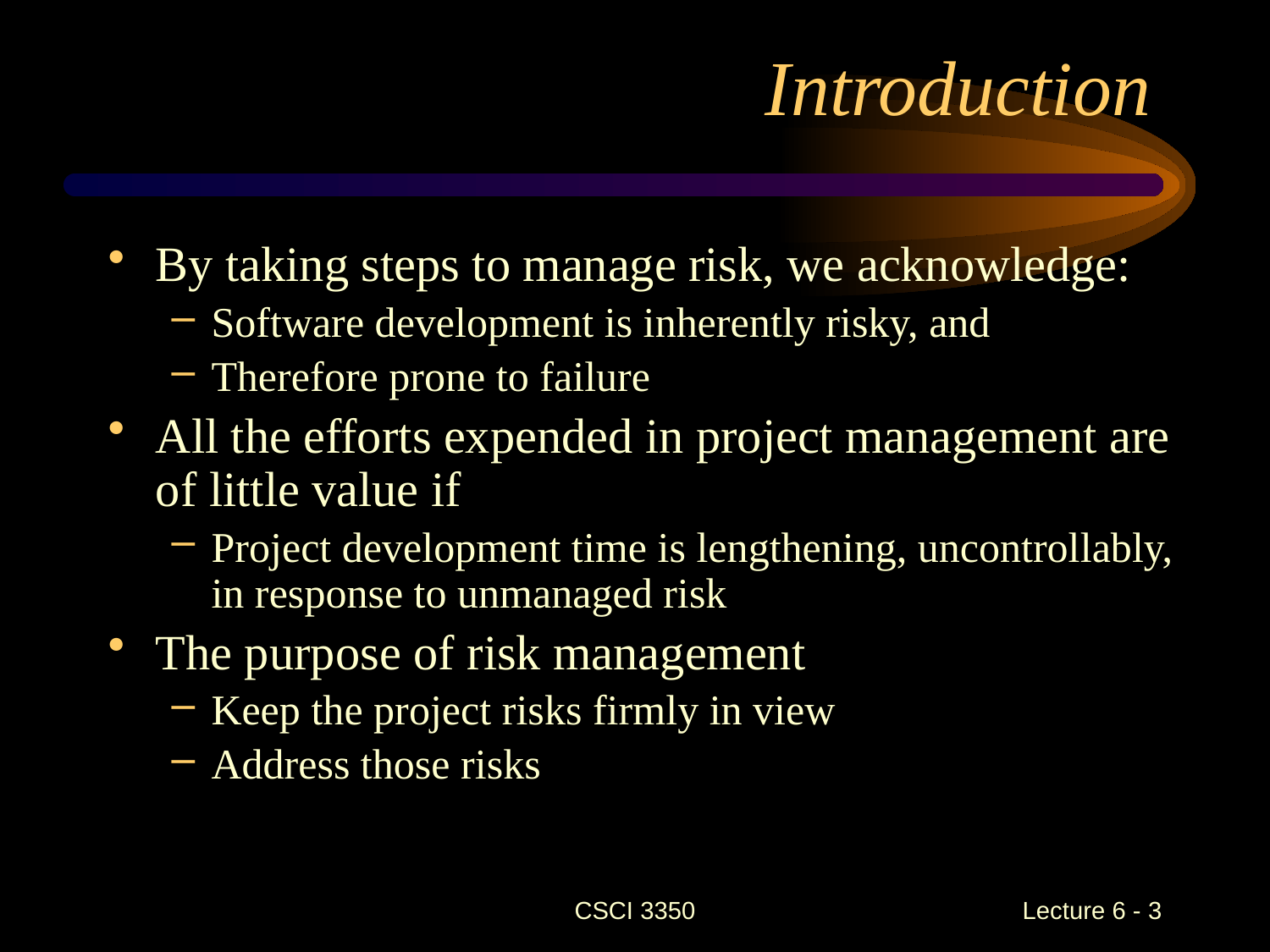

# Introduction
By taking steps to manage risk, we acknowledge:
Software development is inherently risky, and
Therefore prone to failure
All the efforts expended in project management are of little value if
Project development time is lengthening, uncontrollably,  in response to unmanaged risk
The purpose of risk management
Keep the project risks firmly in view
Address those risks

CSCI 3350
Lecture 6 - 3